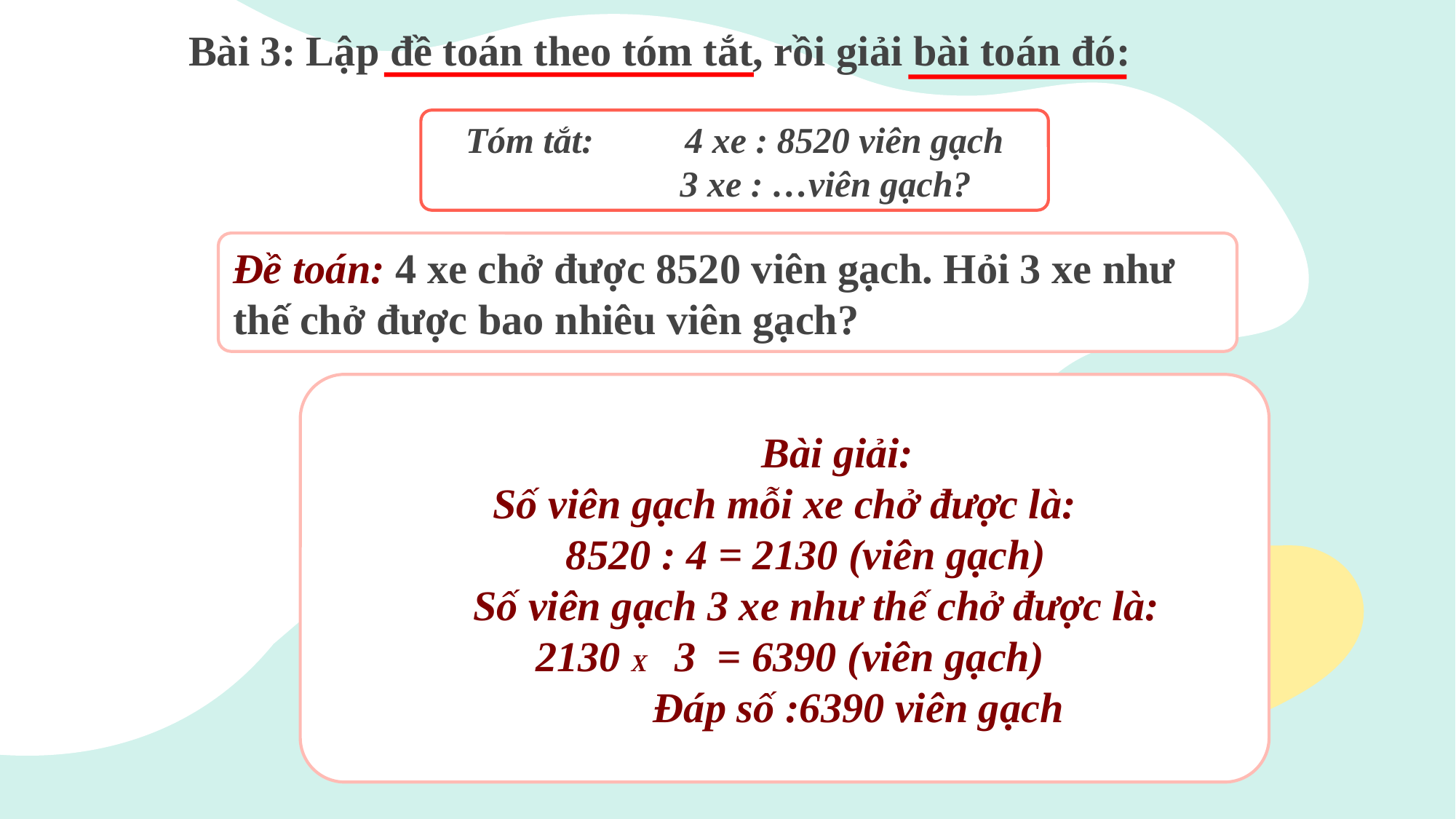

Bài 3: Lập đề toán theo tóm tắt, rồi giải bài toán đó:

Tóm tắt:          4 xe : 8520 viên gạch
                    3 xe : …viên gạch?
Đề toán: 4 xe chở được 8520 viên gạch. Hỏi 3 xe như
thế chở được bao nhiêu viên gạch?
          Bài giải:
Số viên gạch mỗi xe chở được là:
    8520 : 4 = 2130 (viên gạch)
      Số viên gạch 3 xe như thế chở được là:
 2130 X   3  = 6390 (viên gạch)
              Đáp số :6390 viên gạch